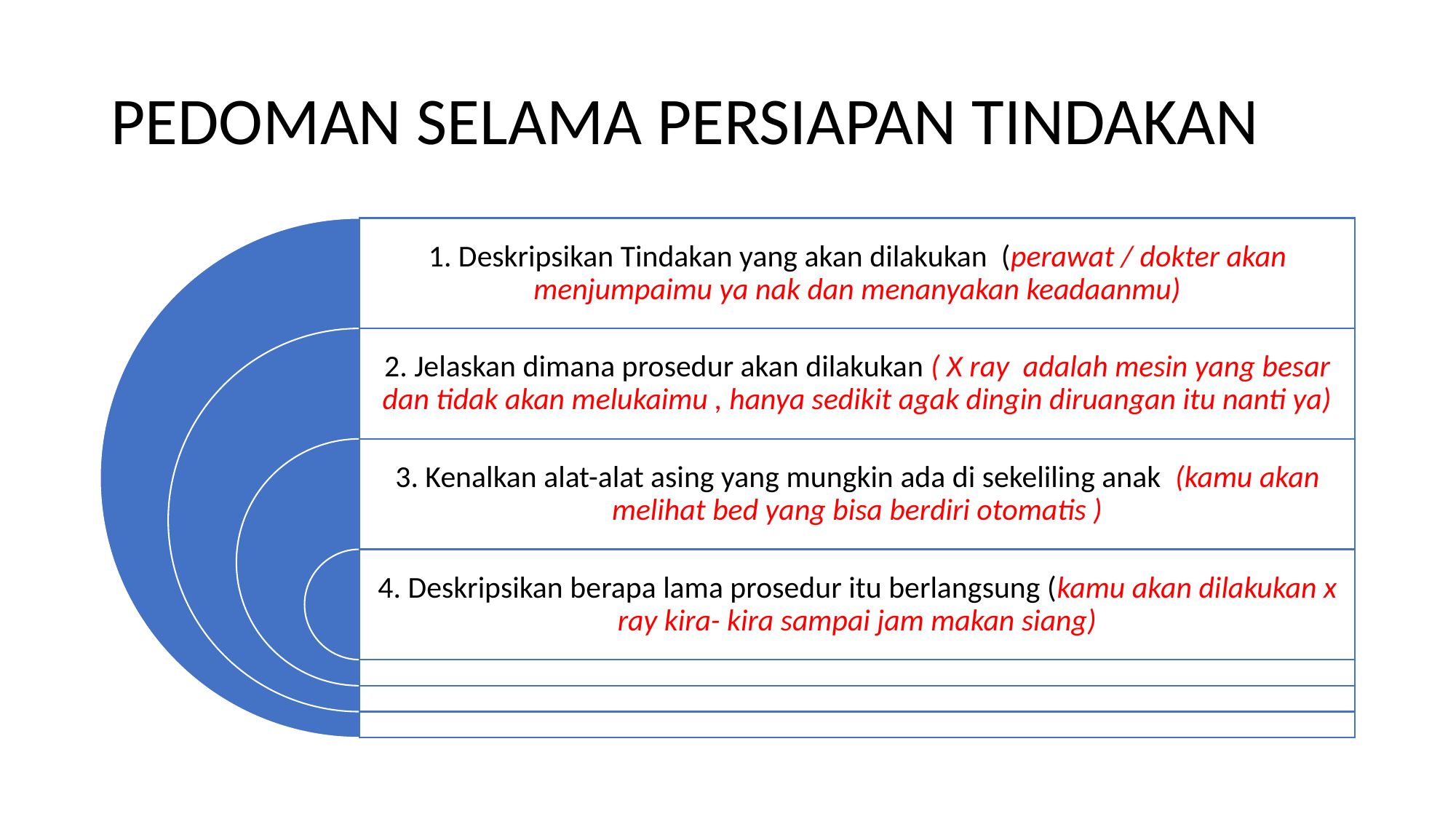

# PEDOMAN SELAMA PERSIAPAN TINDAKAN
1. Deskripsikan Tindakan yang akan dilakukan  (perawat / dokter akan menjumpaimu ya nak dan menanyakan keadaanmu)
2. Jelaskan dimana prosedur akan dilakukan ( X ray  adalah mesin yang besar dan tidak akan melukaimu , hanya sedikit agak dingin diruangan itu nanti ya)
3. Kenalkan alat-alat asing yang mungkin ada di sekeliling anak  (kamu akan melihat bed yang bisa berdiri otomatis )
4. Deskripsikan berapa lama prosedur itu berlangsung (kamu akan dilakukan x ray kira- kira sampai jam makan siang)